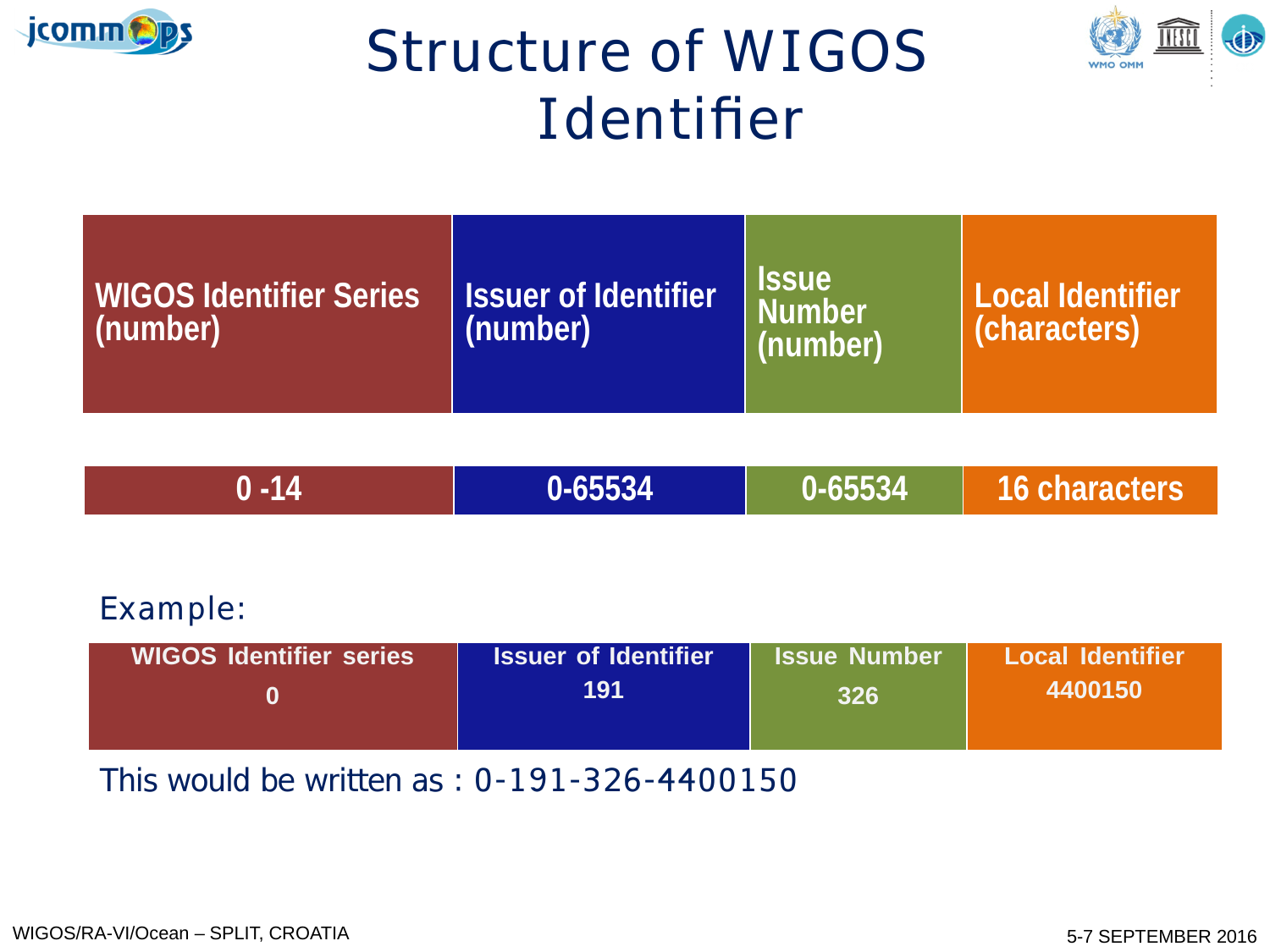

Structure of WIGOS Identifier

Example:

This would be written as : 0-191-326-4400150
| WIGOS Identifier Series (number) | Issuer of Identifier (number) | Issue Number (number) | Local Identifier (characters) |
| --- | --- | --- | --- |
| 0 -14 | 0-65534 | 0-65534 | 16 characters |
| --- | --- | --- | --- |
| WIGOS Identifier series 0 | Issuer of Identifier 191 | Issue Number 326 | Local Identifier 4400150 |
| --- | --- | --- | --- |